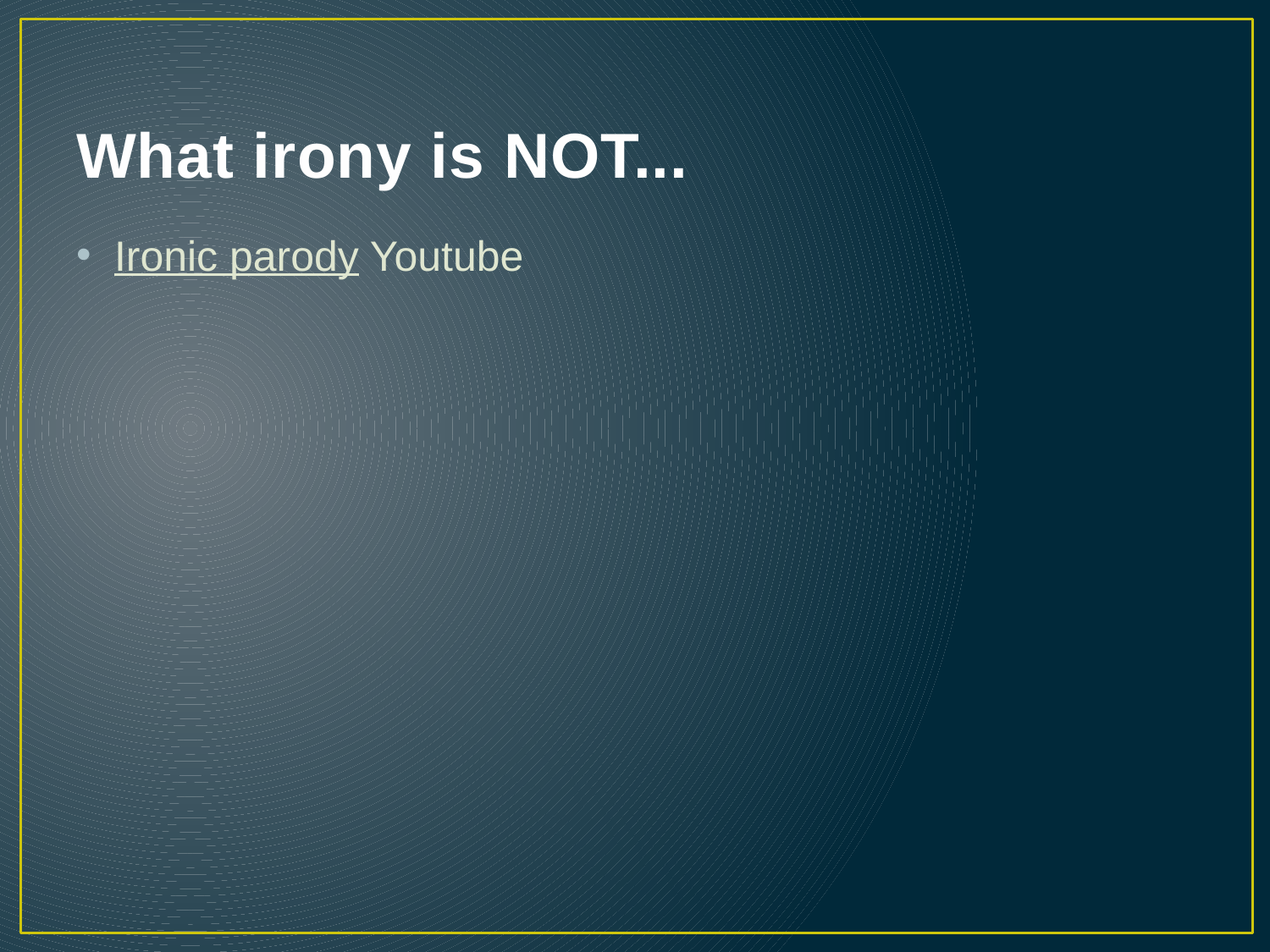

# What irony is NOT...
Ironic parody Youtube